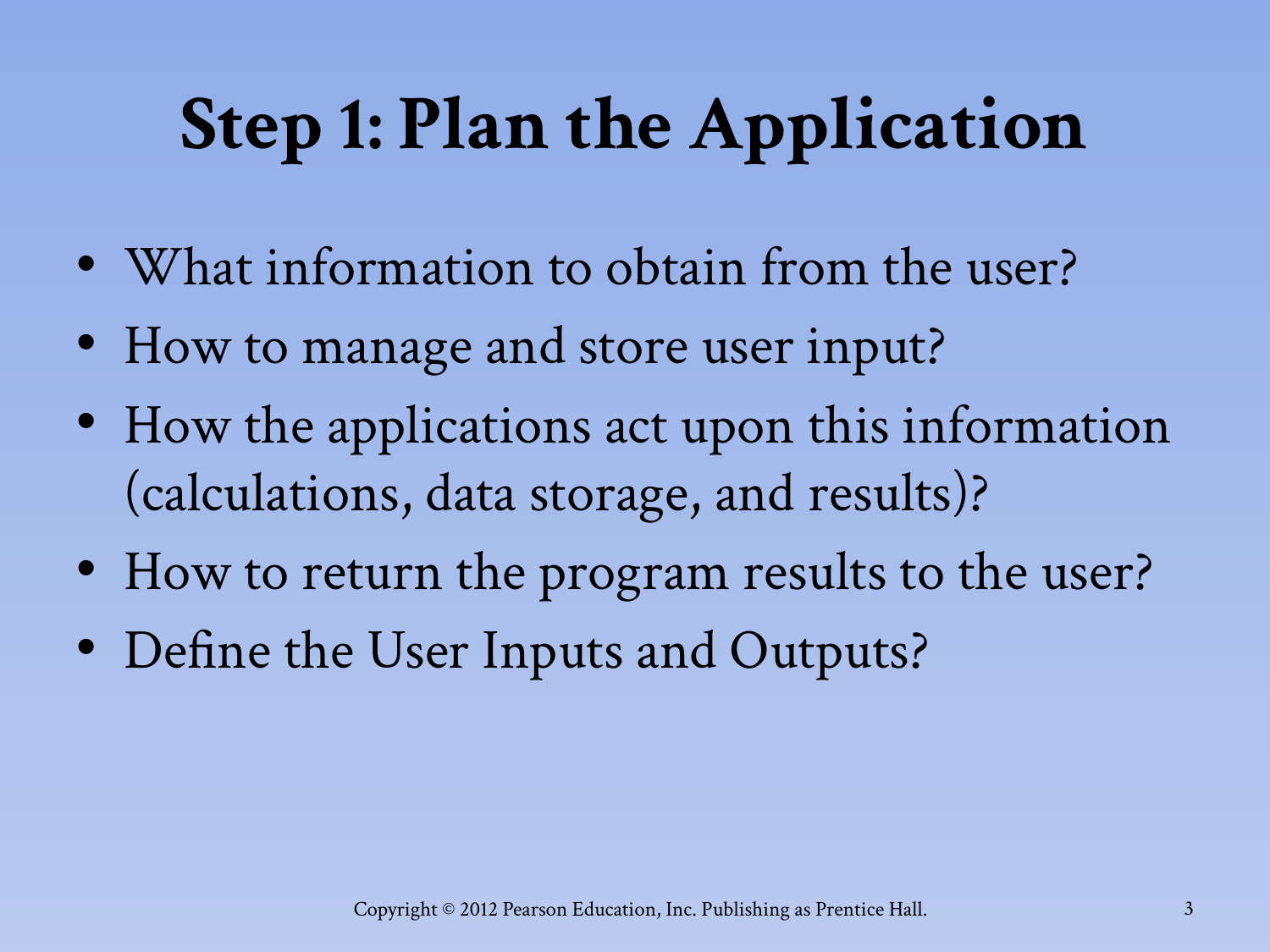

# Step 1: Plan the Application
What information to obtain from the user?
How to manage and store user input?
How the applications act upon this information (calculations, data storage, and results)?
How to return the program results to the user?
Define the User Inputs and Outputs?

Copyright © 2012 Pearson Education, Inc. Publishing as Prentice Hall.

3